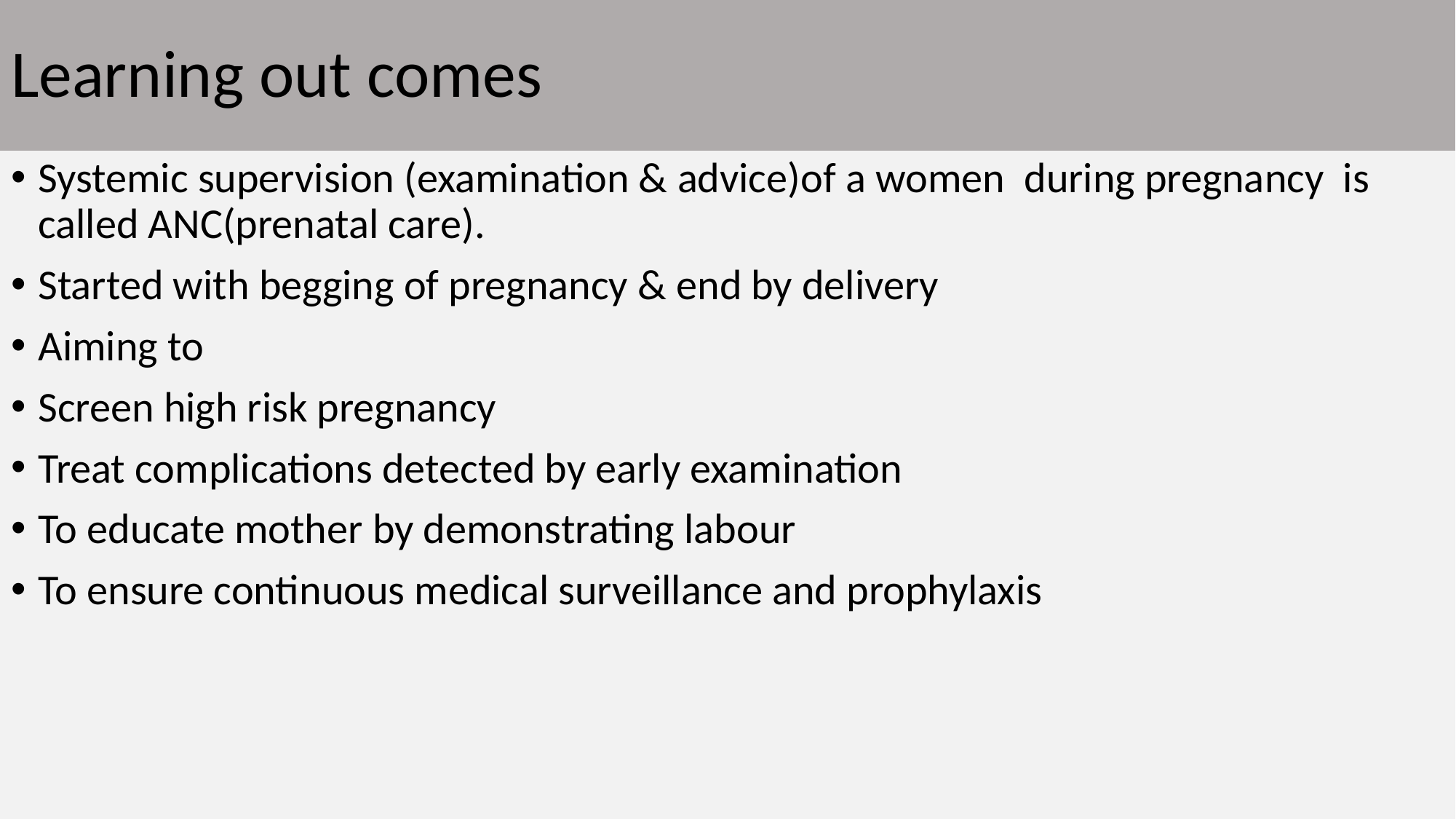

# Learning out comes
Systemic supervision (examination & advice)of a women  during pregnancy  is called ANC(prenatal care).
Started with begging of pregnancy & end by delivery
Aiming to
Screen high risk pregnancy
Treat complications detected by early examination
To educate mother by demonstrating labour
To ensure continuous medical surveillance and prophylaxis